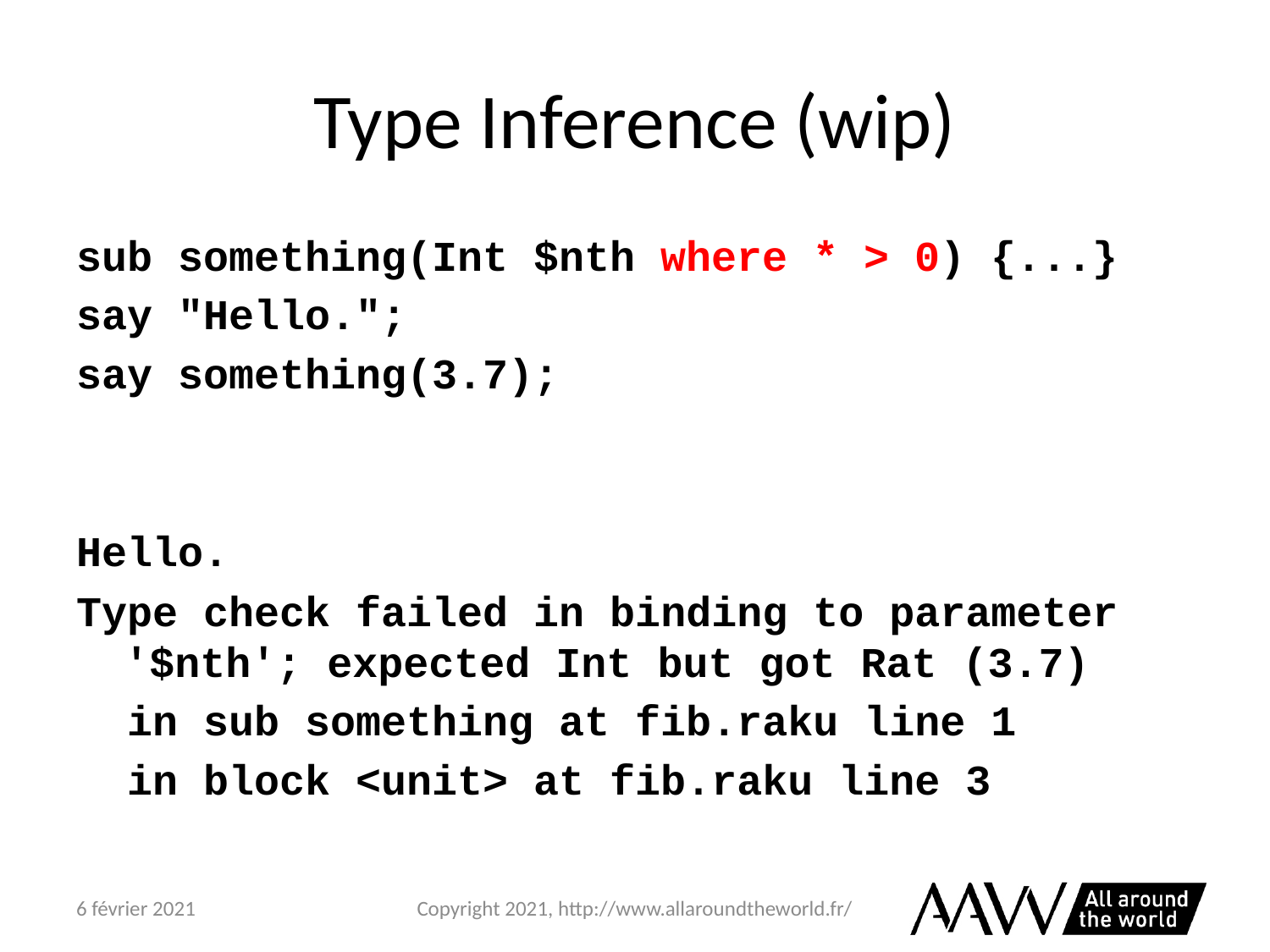

# Type Inference (wip)
sub something(Int $nth where * > 0) {...}
say "Hello.";
say something(3.7);

Hello.
Type check failed in binding to parameter '$nth'; expected Int but got Rat (3.7)
  in sub something at fib.raku line 1
  in block <unit> at fib.raku line 3
6 février 2021
Copyright 2021, http://www.allaroundtheworld.fr/